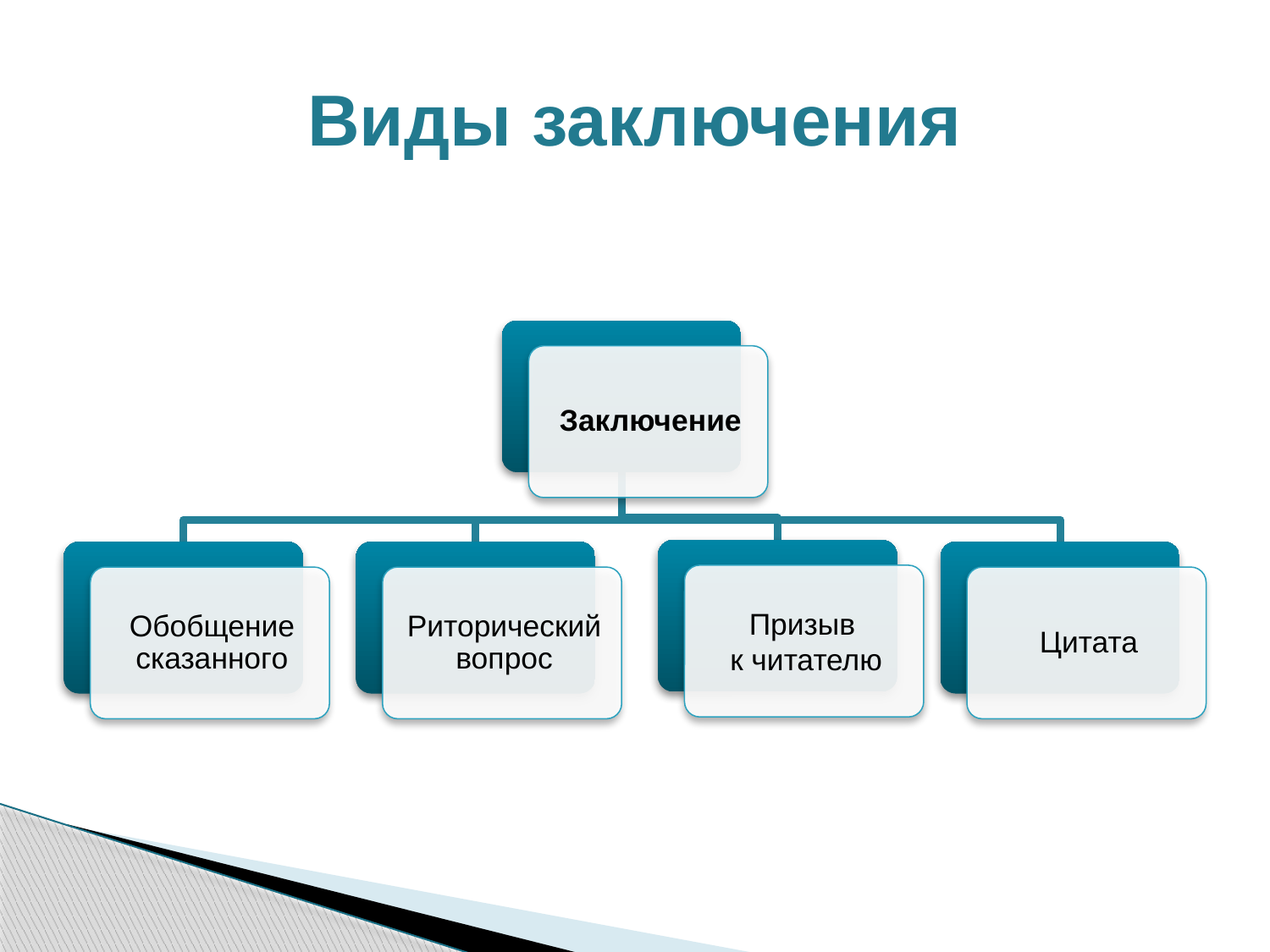

# Виды заключения
Заключение
Обобщение сказанного
Риторический вопрос
Призыв
к читателю
Цитата